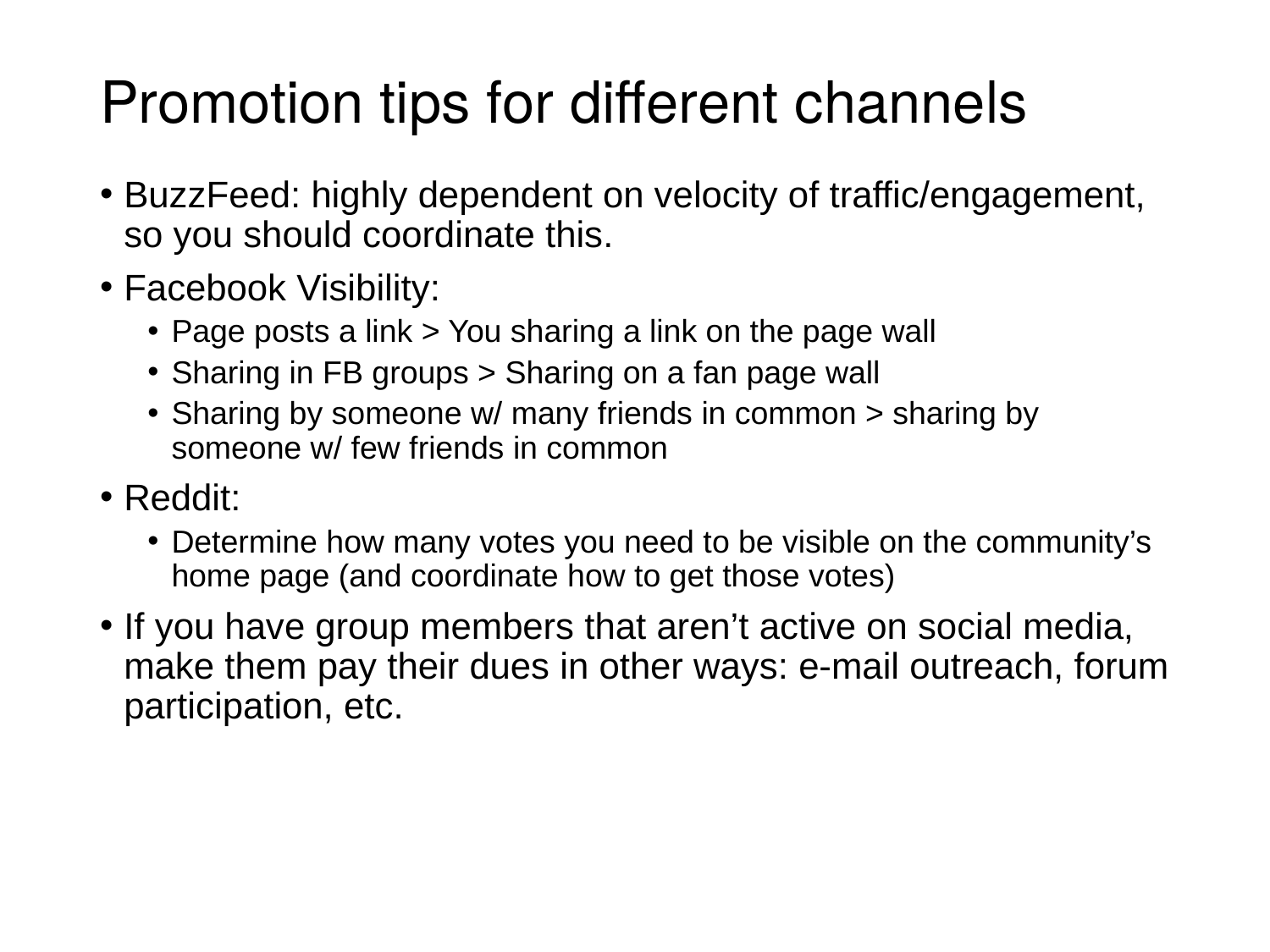

# Promotion tips for different channels
BuzzFeed: highly dependent on velocity of traffic/engagement, so you should coordinate this.
Facebook Visibility:
Page posts a link > You sharing a link on the page wall
Sharing in FB groups > Sharing on a fan page wall
Sharing by someone w/ many friends in common > sharing by someone w/ few friends in common
Reddit:
Determine how many votes you need to be visible on the community’s home page (and coordinate how to get those votes)
If you have group members that aren’t active on social media, make them pay their dues in other ways: e-mail outreach, forum participation, etc.